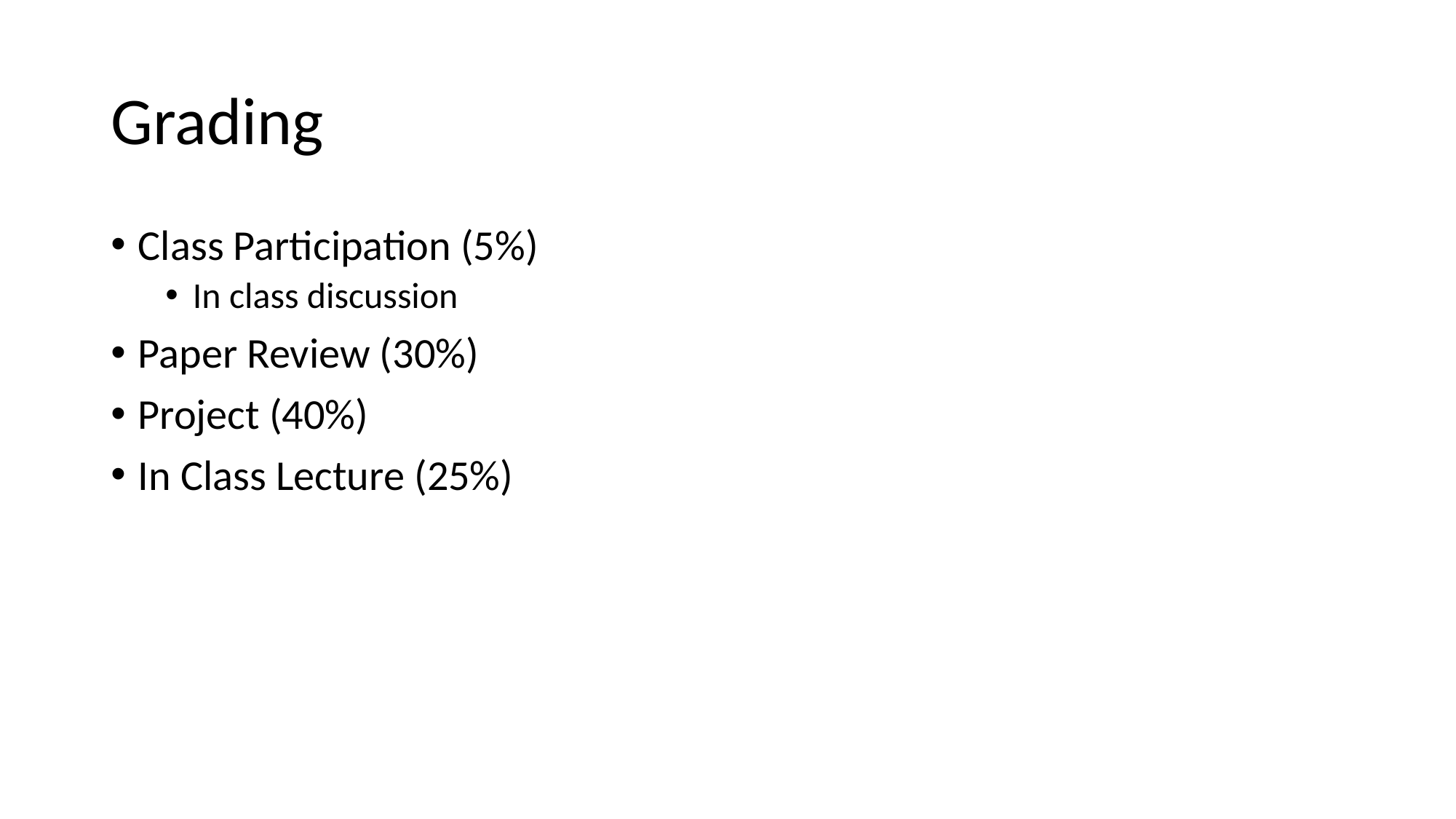

# Grading
Class Participation (5%)
In class discussion
Paper Review (30%)
Project (40%)
In Class Lecture (25%)